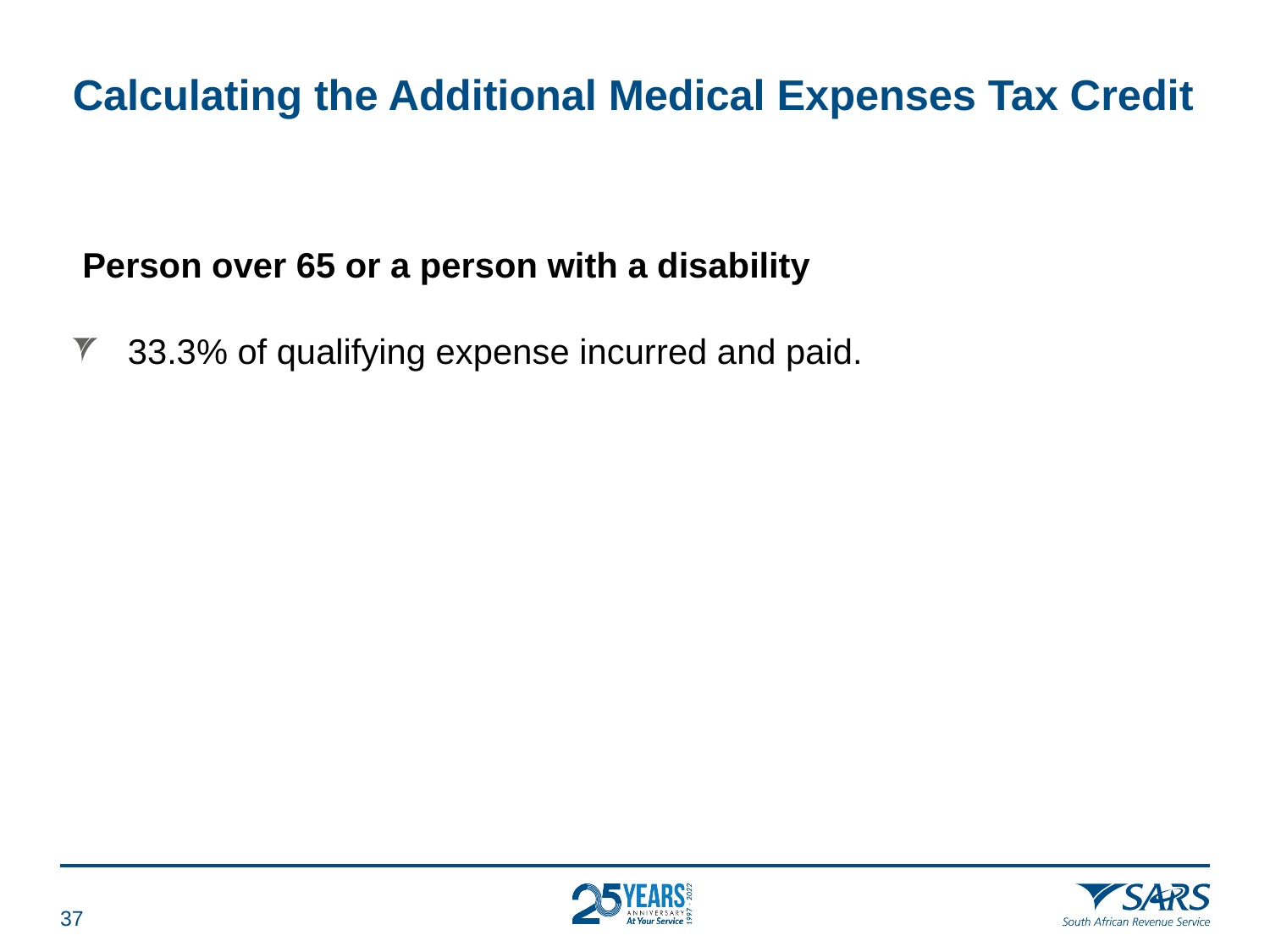

# Calculating the Additional Medical Expenses Tax Credit
 Person over 65 or a person with a disability
33.3% of qualifying expense incurred and paid.

37